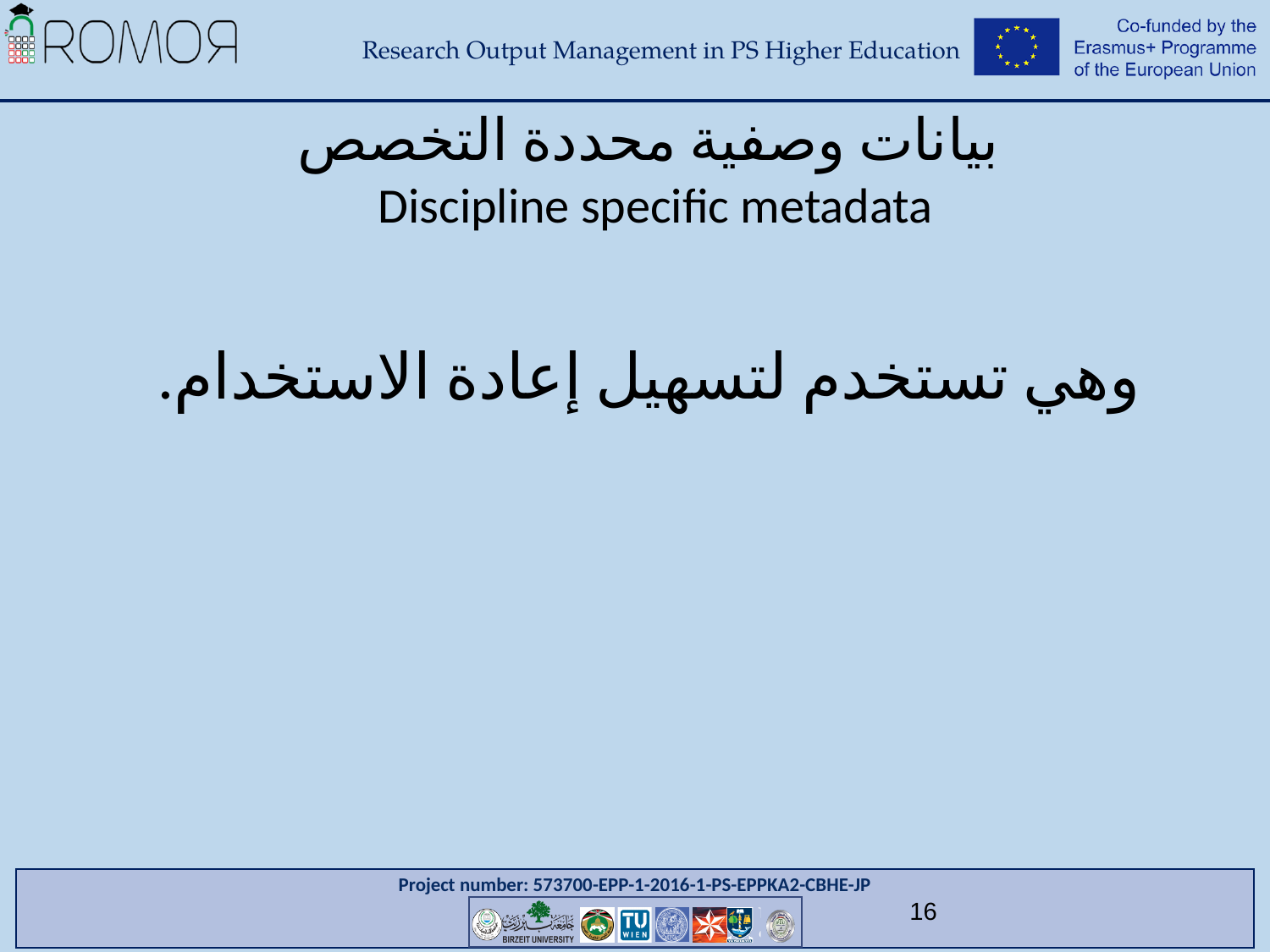

# بيانات وصفية محددة التخصص Discipline specific metadata
وهي تستخدم لتسهيل إعادة الاستخدام.

16